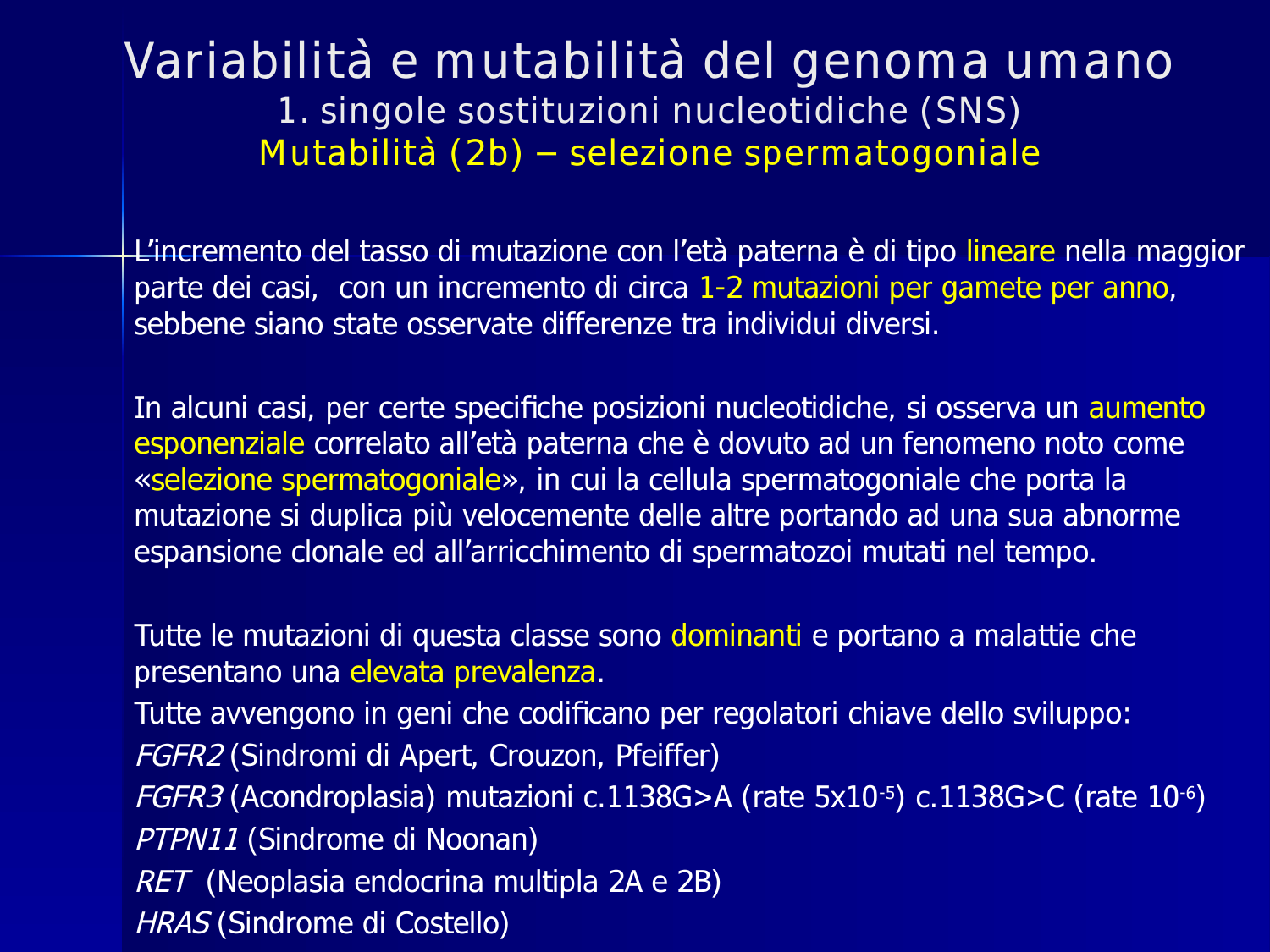

# Variabilità e mutabilità del genoma umano 1. singole sostituzioni nucleotidiche (SNS) Mutabilità (2b) – selezione spermatogoniale
L’incremento del tasso di mutazione con l’età paterna è di tipo lineare nella maggior parte dei casi,  con un incremento di circa 1-2 mutazioni per gamete per anno, sebbene siano state osservate differenze tra individui diversi.

In alcuni casi, per certe specifiche posizioni nucleotidiche, si osserva un aumento esponenziale correlato all’età paterna che è dovuto ad un fenomeno noto come «selezione spermatogoniale», in cui la cellula spermatogoniale che porta la mutazione si duplica più velocemente delle altre portando ad una sua abnorme espansione clonale ed all’arricchimento di spermatozoi mutati nel tempo.

Tutte le mutazioni di questa classe sono dominanti e portano a malattie che presentano una elevata prevalenza.
Tutte avvengono in geni che codificano per regolatori chiave dello sviluppo:
FGFR2 (Sindromi di Apert, Crouzon, Pfeiffer)
FGFR3 (Acondroplasia) mutazioni c.1138G>A (rate 5x10-5) c.1138G>C (rate 10-6)
PTPN11 (Sindrome di Noonan)
RET  (Neoplasia endocrina multipla 2A e 2B)
HRAS (Sindrome di Costello)